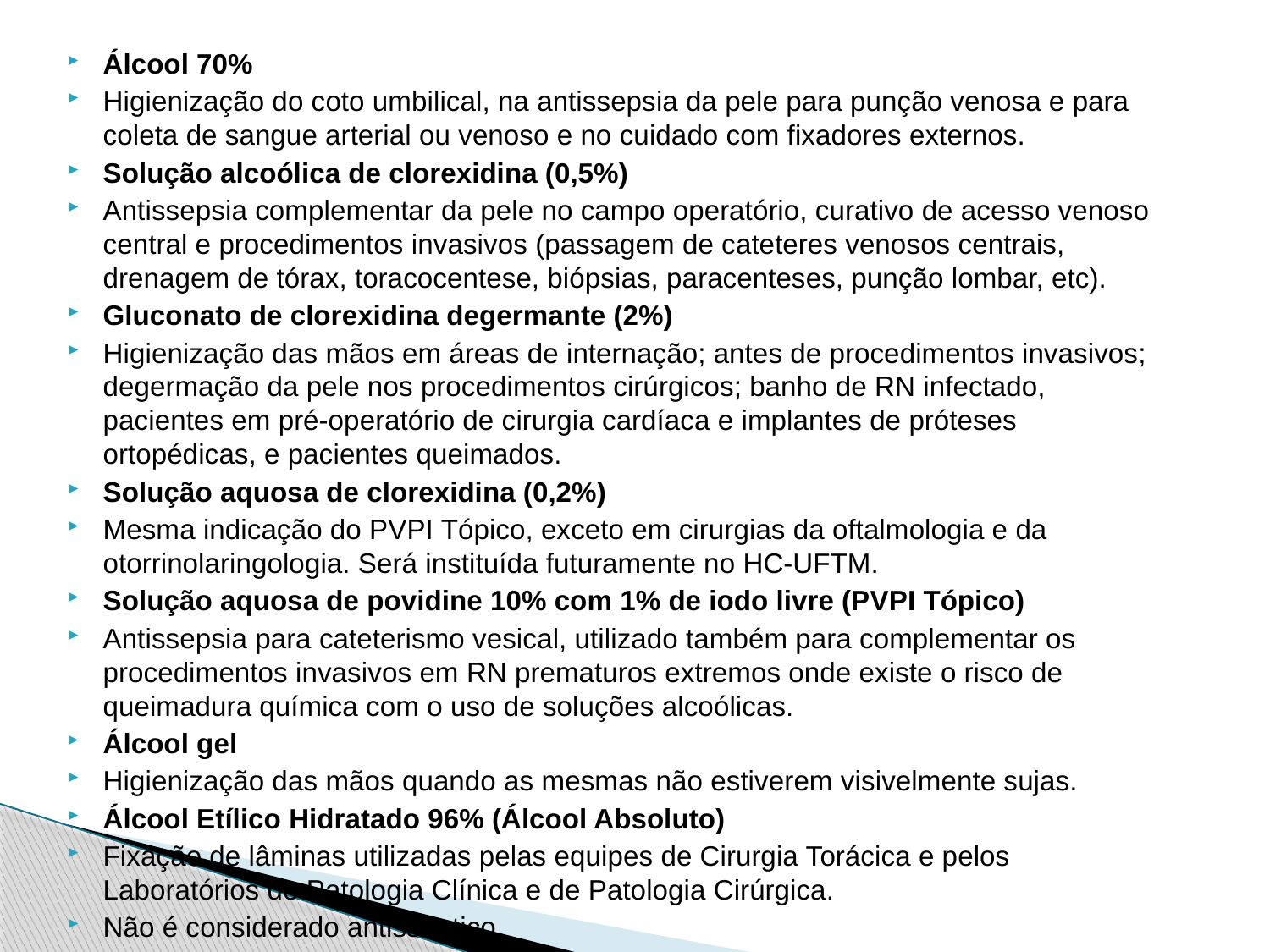

#
Álcool 70%
Higienização do coto umbilical, na antissepsia da pele para punção venosa e para coleta de sangue arterial ou venoso e no cuidado com fixadores externos.
Solução alcoólica de clorexidina (0,5%)
Antissepsia complementar da pele no campo operatório, curativo de acesso venoso central e procedimentos invasivos (passagem de cateteres venosos centrais, drenagem de tórax, toracocentese, biópsias, paracenteses, punção lombar, etc).
Gluconato de clorexidina degermante (2%)
Higienização das mãos em áreas de internação; antes de procedimentos invasivos; degermação da pele nos procedimentos cirúrgicos; banho de RN infectado, pacientes em pré-operatório de cirurgia cardíaca e implantes de próteses ortopédicas, e pacientes queimados.
Solução aquosa de clorexidina (0,2%)
Mesma indicação do PVPI Tópico, exceto em cirurgias da oftalmologia e da otorrinolaringologia. Será instituída futuramente no HC-UFTM.
Solução aquosa de povidine 10% com 1% de iodo livre (PVPI Tópico)
Antissepsia para cateterismo vesical, utilizado também para complementar os procedimentos invasivos em RN prematuros extremos onde existe o risco de queimadura química com o uso de soluções alcoólicas.
Álcool gel
Higienização das mãos quando as mesmas não estiverem visivelmente sujas.
Álcool Etílico Hidratado 96% (Álcool Absoluto)
Fixação de lâminas utilizadas pelas equipes de Cirurgia Torácica e pelos Laboratórios de Patologia Clínica e de Patologia Cirúrgica.
Não é considerado antisséptico.